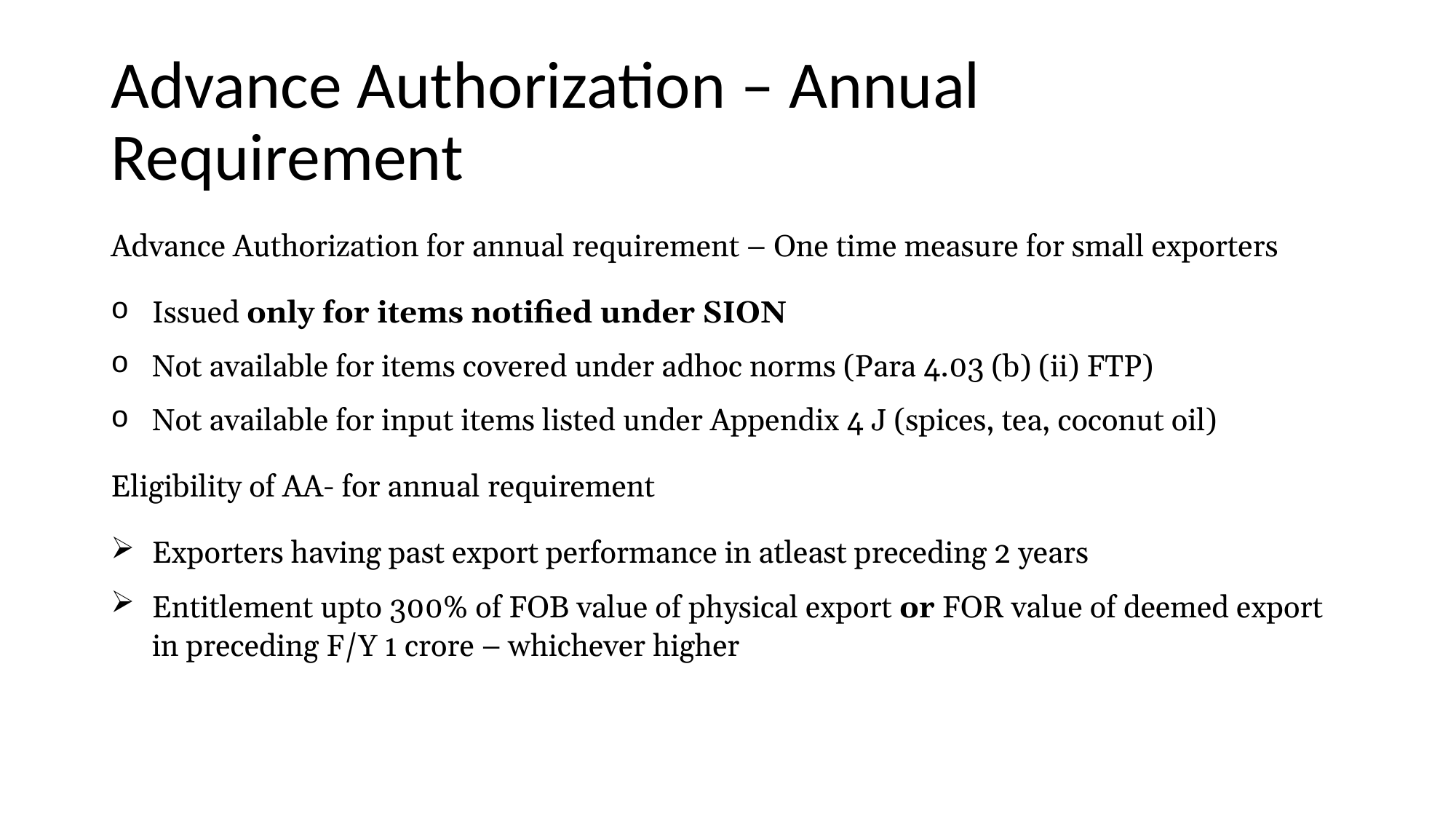

# Advance Authorization – Annual Requirement
Advance Authorization for annual requirement – One time measure for small exporters
Issued only for items notified under SION
Not available for items covered under adhoc norms (Para 4.03 (b) (ii) FTP)
Not available for input items listed under Appendix 4 J (spices, tea, coconut oil)
Eligibility of AA- for annual requirement
Exporters having past export performance in atleast preceding 2 years
Entitlement upto 300% of FOB value of physical export or FOR value of deemed export in preceding F/Y 1 crore – whichever higher